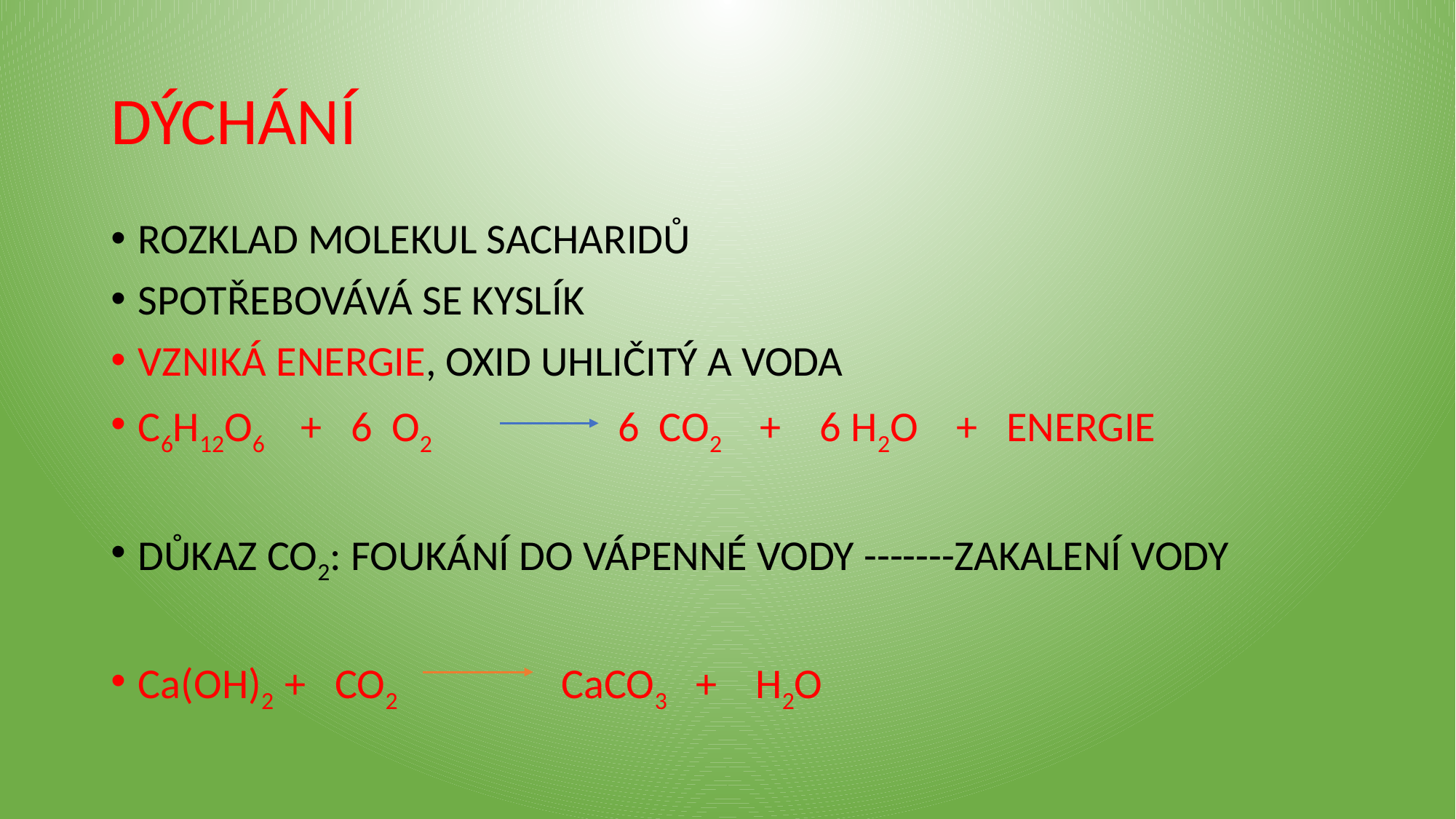

# DÝCHÁNÍ
ROZKLAD MOLEKUL SACHARIDŮ
SPOTŘEBOVÁVÁ SE KYSLÍK
VZNIKÁ ENERGIE, OXID UHLIČITÝ A VODA
C6H12O6     +   6  O2                     6  CO2    +    6 H2O    +   ENERGIE

DŮKAZ CO2: FOUKÁNÍ DO VÁPENNÉ VODY -------ZAKALENÍ VODY

Ca(OH)2  +   CO2                 CaCO3   +    H2O